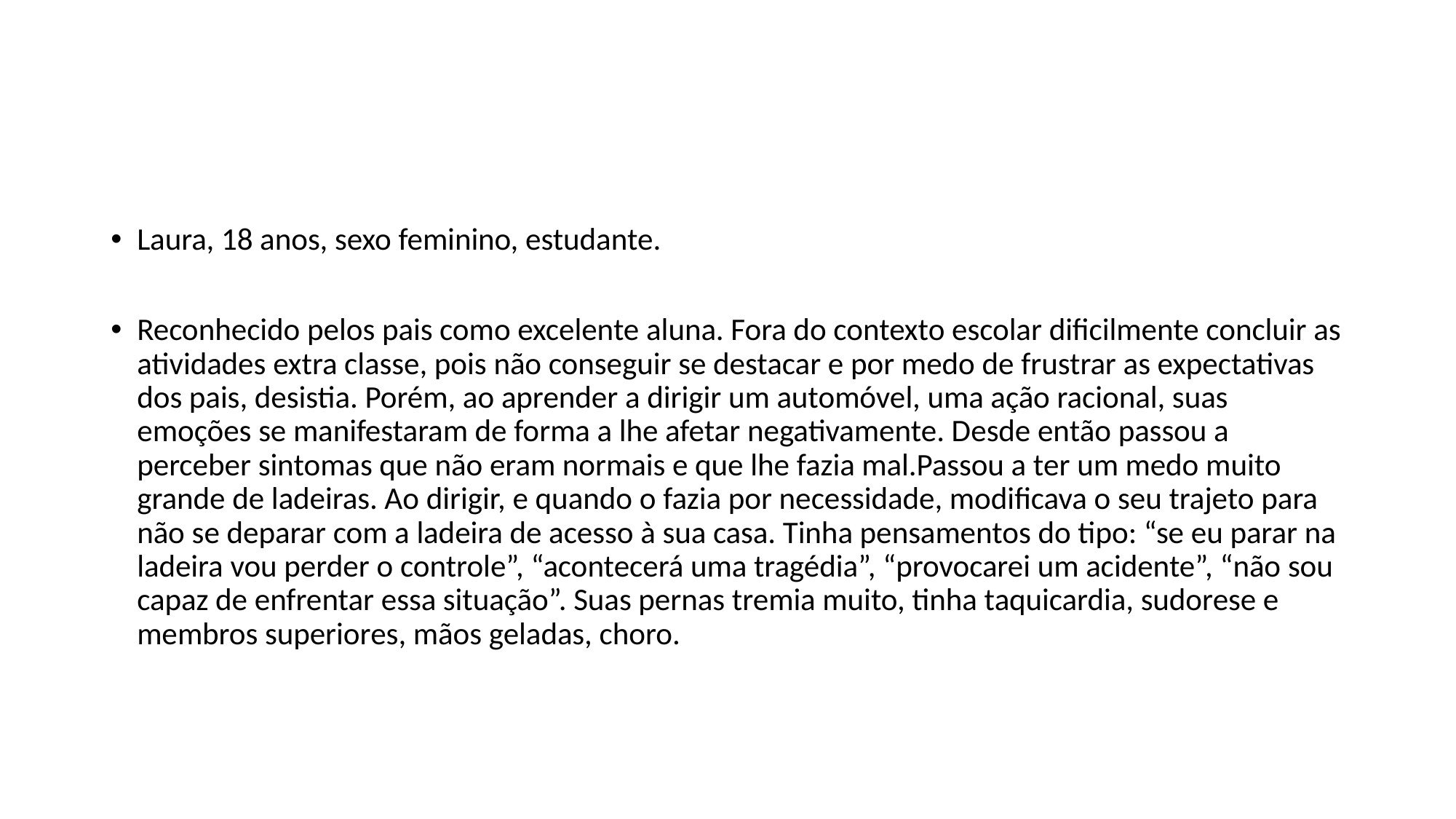

#
Laura, 18 anos, sexo feminino, estudante.

Reconhecido pelos pais como excelente aluna. Fora do contexto escolar dificilmente concluir as atividades extra classe, pois não conseguir se destacar e por medo de frustrar as expectativas dos pais, desistia. Porém, ao aprender a dirigir um automóvel, uma ação racional, suas emoções se manifestaram de forma a lhe afetar negativamente. Desde então passou a perceber sintomas que não eram normais e que lhe fazia mal.Passou a ter um medo muito grande de ladeiras. Ao dirigir, e quando o fazia por necessidade, modificava o seu trajeto para não se deparar com a ladeira de acesso à sua casa. Tinha pensamentos do tipo: “se eu parar na ladeira vou perder o controle”, “acontecerá uma tragédia”, “provocarei um acidente”, “não sou capaz de enfrentar essa situação”. Suas pernas tremia muito, tinha taquicardia, sudorese e membros superiores, mãos geladas, choro.